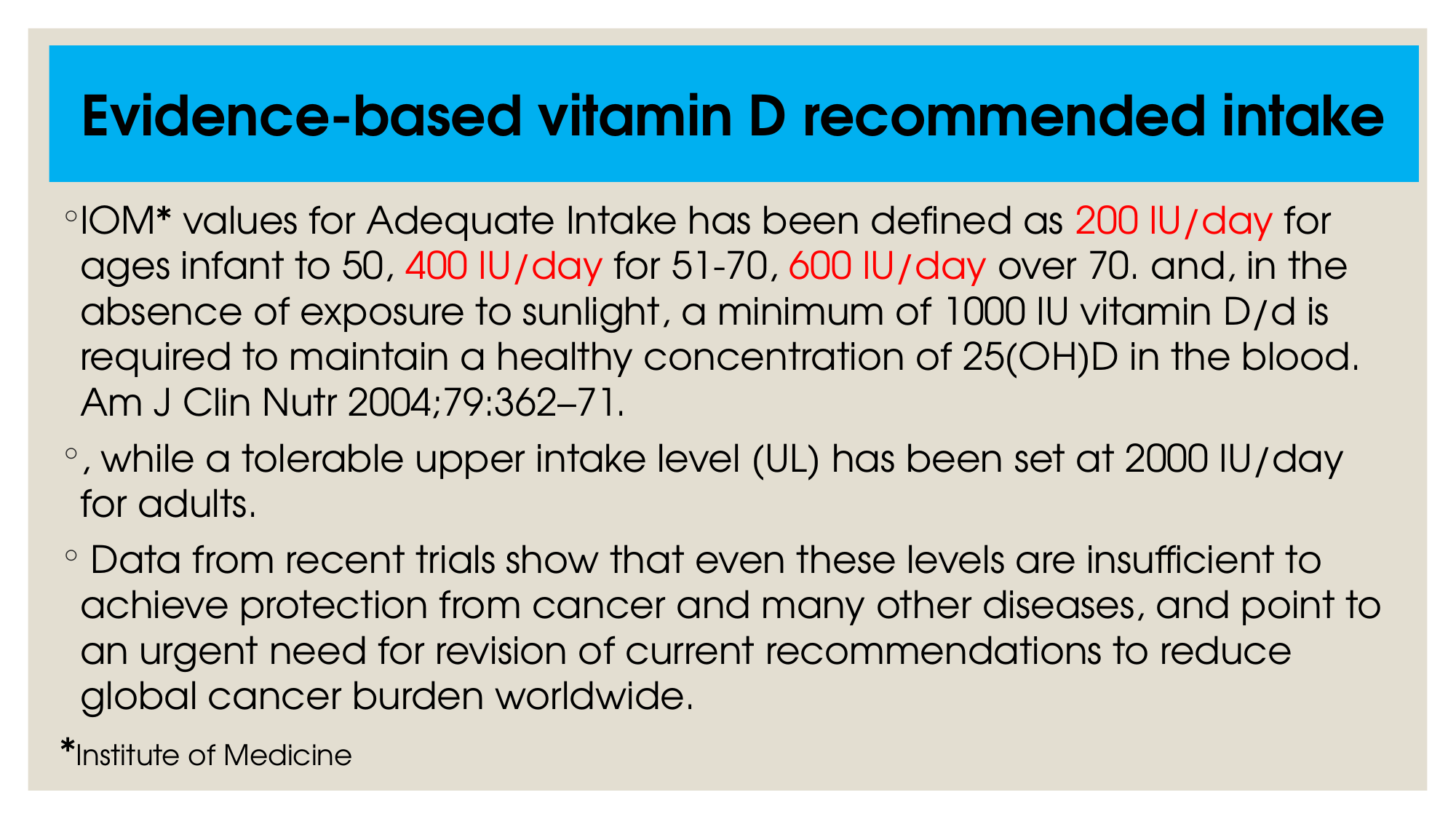

Evidence-based vitamin D recommended intake
# Vitamin D.(contin.)
IOM* values for Adequate Intake has been defined as 200 IU/day for ages infant to 50, 400 IU/day for 51-70, 600 IU/day over 70. and, in the absence of exposure to sunlight, a minimum of 1000 IU vitamin D/d is required to maintain a healthy concentration of 25(OH)D in the blood. Am J Clin Nutr 2004;79:362–71.
, while a tolerable upper intake level (UL) has been set at 2000 IU/day for adults.
 Data from recent trials show that even these levels are insufficient to achieve protection from cancer and many other diseases, and point to an urgent need for revision of current recommendations to reduce global cancer burden worldwide.
*Institute of Medicine